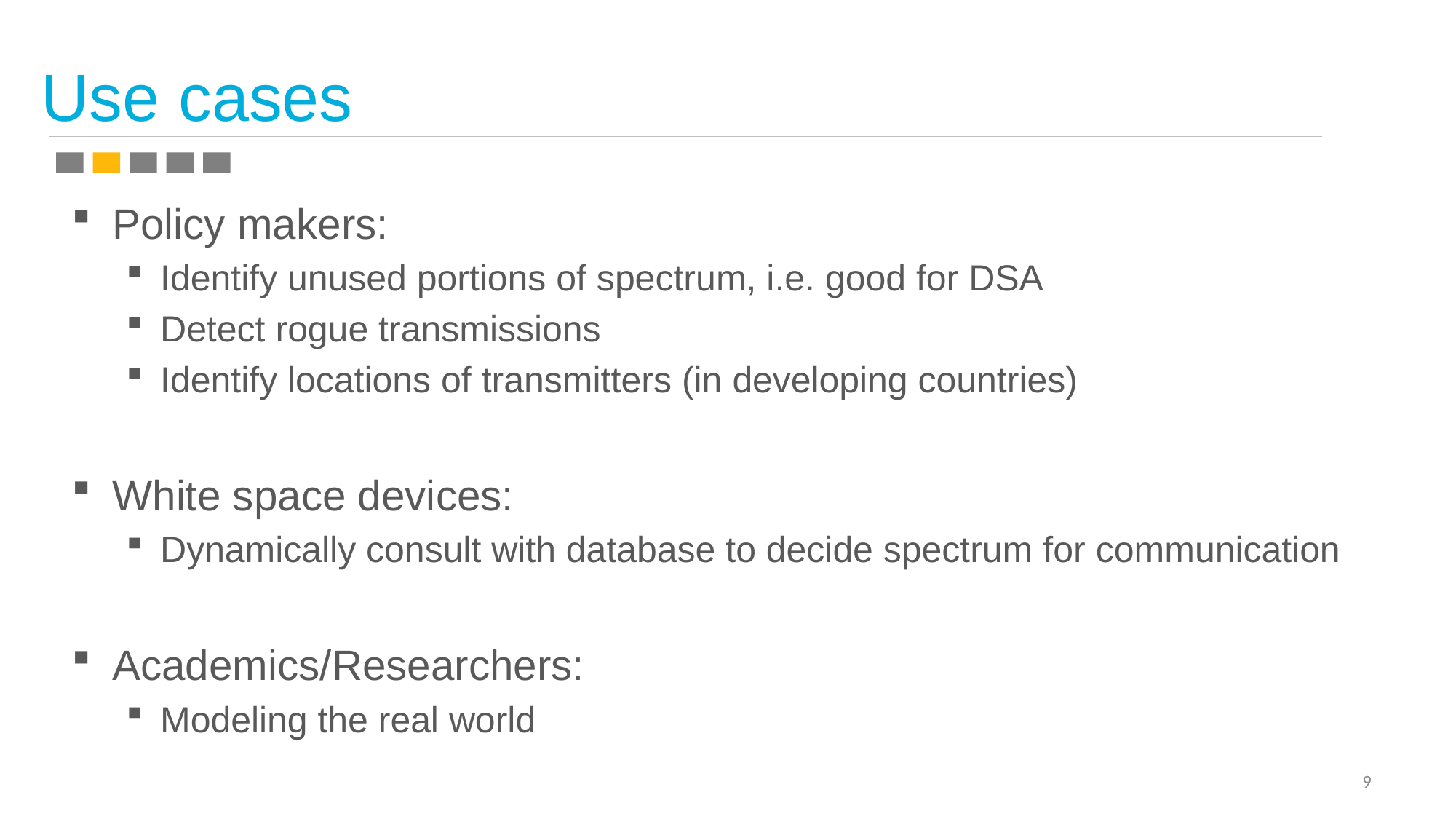

# Use cases
Policy makers:
Identify unused portions of spectrum, i.e. good for DSA
Detect rogue transmissions
Identify locations of transmitters (in developing countries)

White space devices:
Dynamically consult with database to decide spectrum for communication

Academics/Researchers:
Modeling the real world
9